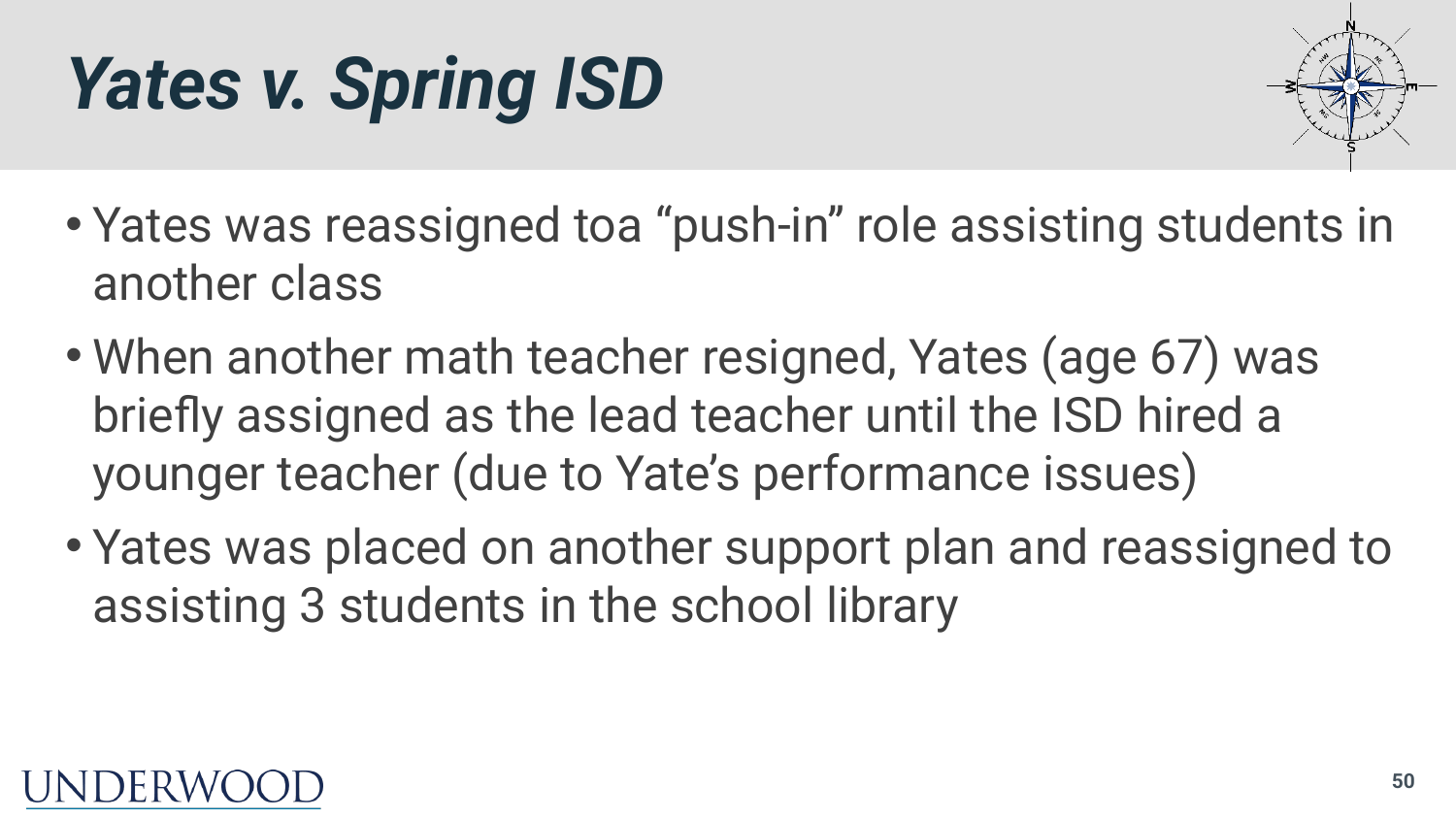

# Yates v. Spring ISD
Yates was reassigned toa “push-in” role assisting students in another class
When another math teacher resigned, Yates (age 67) was briefly assigned as the lead teacher until the ISD hired a younger teacher (due to Yate’s performance issues)
Yates was placed on another support plan and reassigned to assisting 3 students in the school library

50